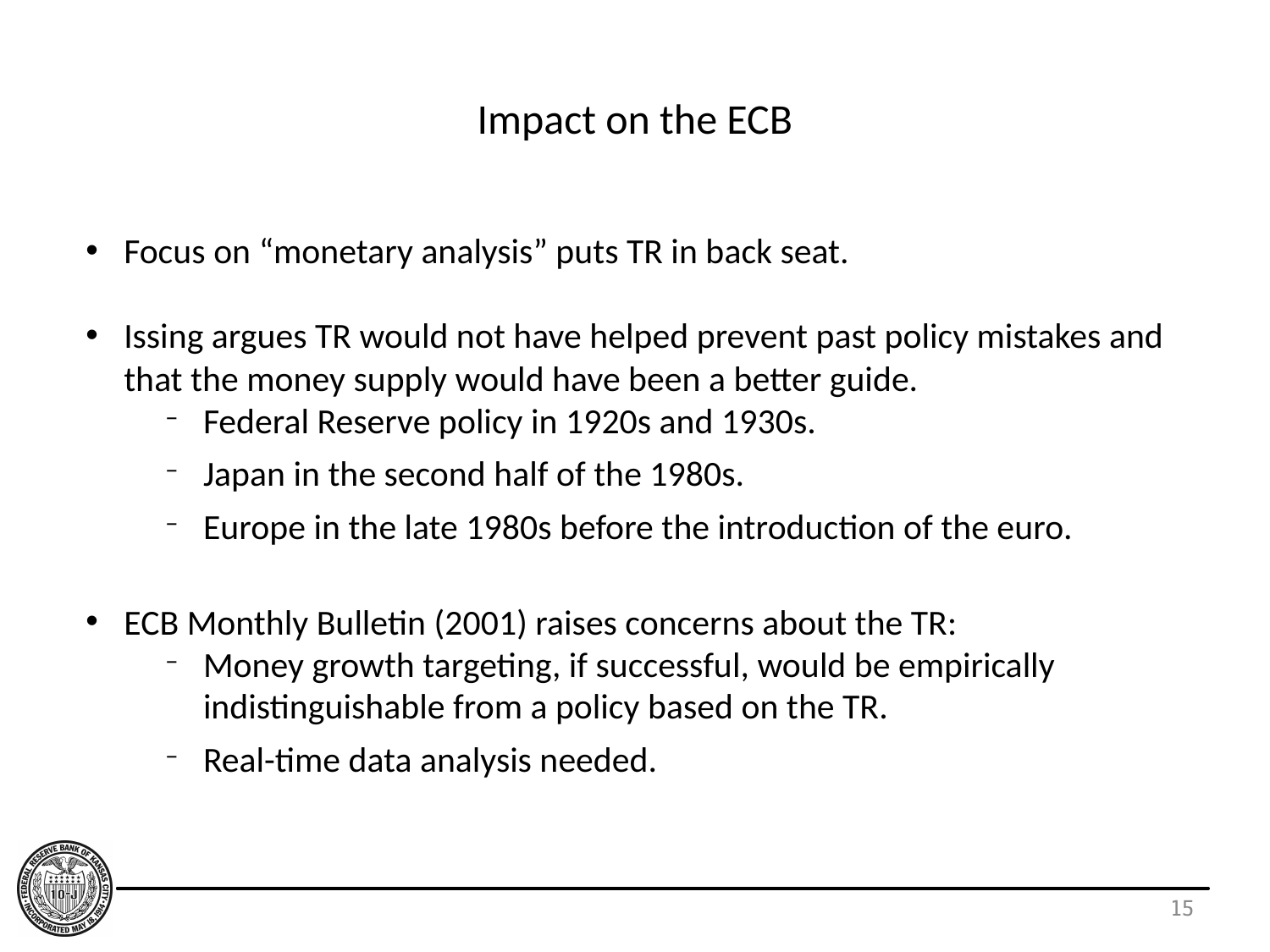

# Impact on the ECB
Focus on “monetary analysis” puts TR in back seat.

Issing argues TR would not have helped prevent past policy mistakes and that the money supply would have been a better guide.
Federal Reserve policy in 1920s and 1930s.
Japan in the second half of the 1980s.
Europe in the late 1980s before the introduction of the euro.

ECB Monthly Bulletin (2001) raises concerns about the TR:
Money growth targeting, if successful, would be empirically indistinguishable from a policy based on the TR.
Real-time data analysis needed.
15